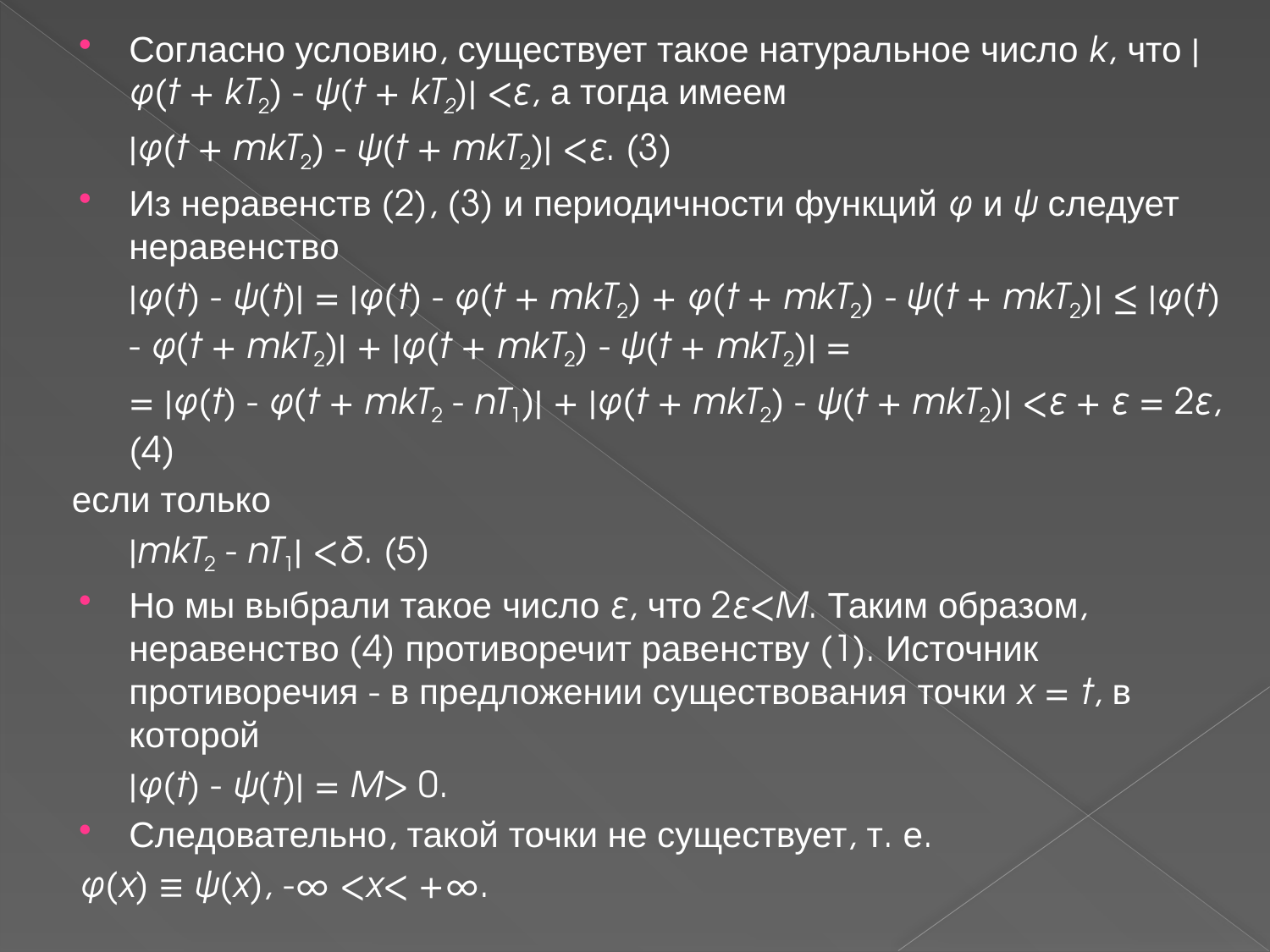

Согласно условию, существует такое натуральное число k, что |φ(t + kT2) - ψ(t + kT2)| <ε, а тогда имеем
|φ(t + mkT2) - ψ(t + mkT2)| <ε. (3)
Из неравенств (2), (3) и периодичности функций φ и ψ следует неравенство
|φ(t) - ψ(t)| = |φ(t) - φ(t + mkT2) + φ(t + mkT2) - ψ(t + mkT2)| ≤ |φ(t) - φ(t + mkT2)| + |φ(t + mkT2) - ψ(t + mkT2)| =
= |φ(t) - φ(t + mkT2 - nT1)| + |φ(t + mkT2) - ψ(t + mkT2)| <ε + ε = 2ε, (4)
если только
|mkT2 - nT1| <δ. (5)
Но мы выбрали такое число ε, что 2ε<M. Таким образом, неравенство (4) противоречит равенству (1). Источник противоречия - в предложении существования точки x = t, в которой
|φ(t) - ψ(t)| = M> 0.
Следовательно, такой точки не существует, т. е.
φ(x) ≡ ψ(x), -∞ <x< +∞.